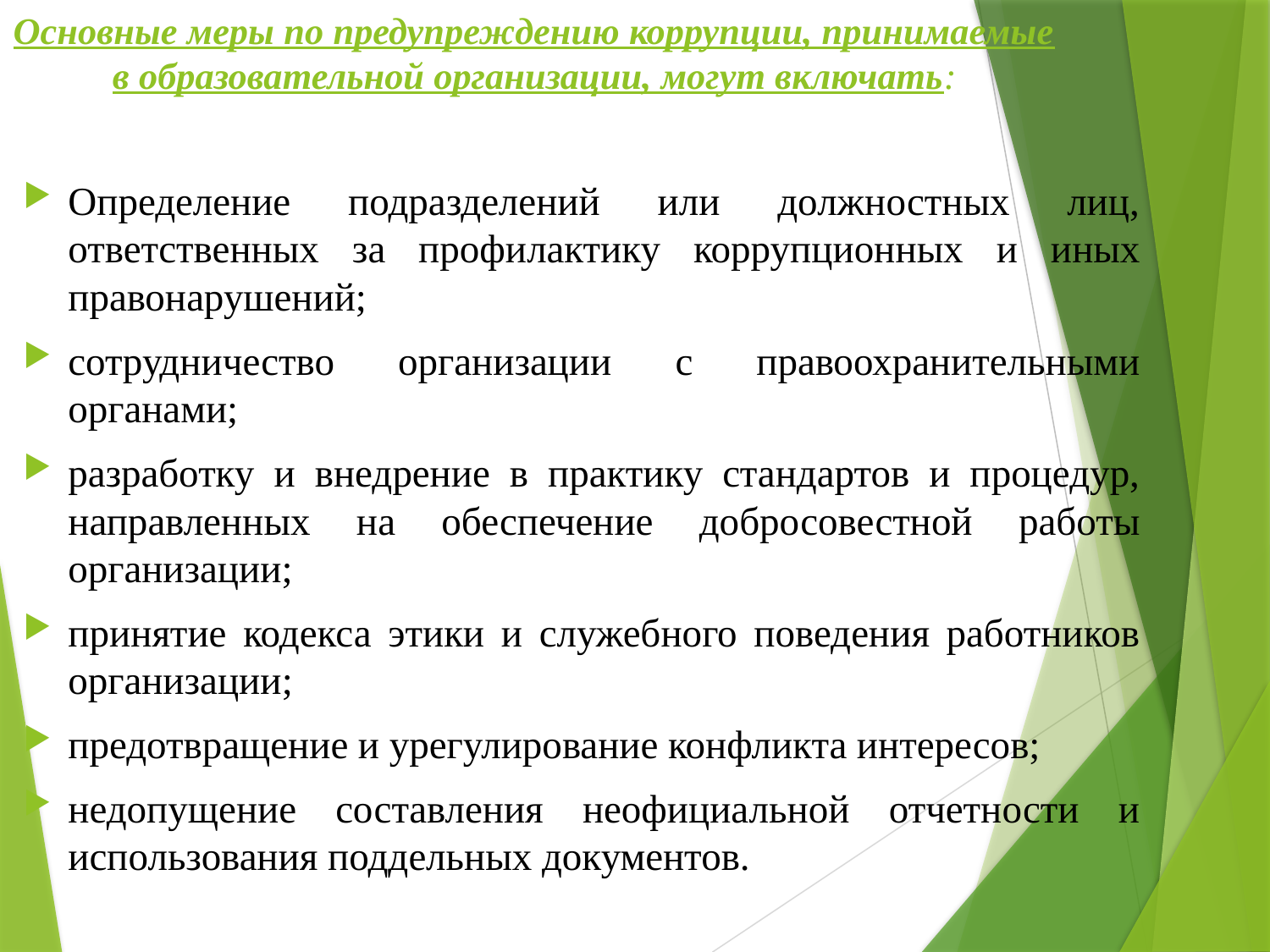

# Основные меры по предупреждению коррупции, принимаемые в образова­тельной организации, могут включать:
Определение подразделений или должностных лиц, ответственных за профилактику коррупционных и иных правонарушений;
сотрудничество организации с правоохранительными органами;
разработку и внедрение в практику стандартов и процедур, направлен­ных на обеспечение добросовестной работы организации;
принятие кодекса этики и служебного поведения работников организа­ции;
предотвращение и урегулирование конфликта интересов;
недопущение составления неофициальной отчетности и использования поддельных документов.